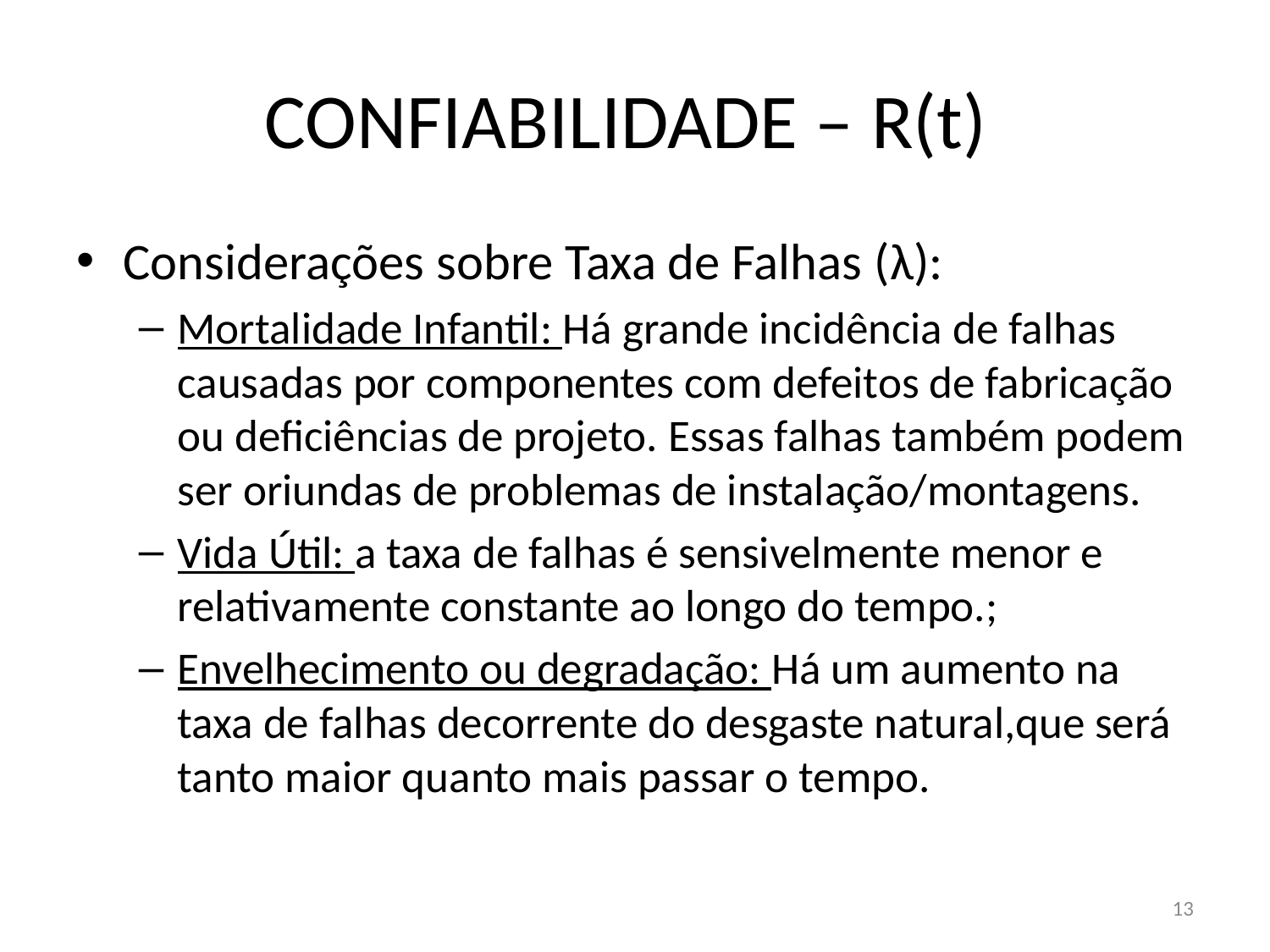

# CONFIABILIDADE – R(t)
Considerações sobre Taxa de Falhas (λ):
Mortalidade Infantil: Há grande incidência de falhas causadas por componentes com defeitos de fabricação ou deficiências de projeto. Essas falhas também podem ser oriundas de problemas de instalação/montagens.
Vida Útil: a taxa de falhas é sensivelmente menor e relativamente constante ao longo do tempo.;
Envelhecimento ou degradação: Há um aumento na taxa de falhas decorrente do desgaste natural,que será tanto maior quanto mais passar o tempo.

13